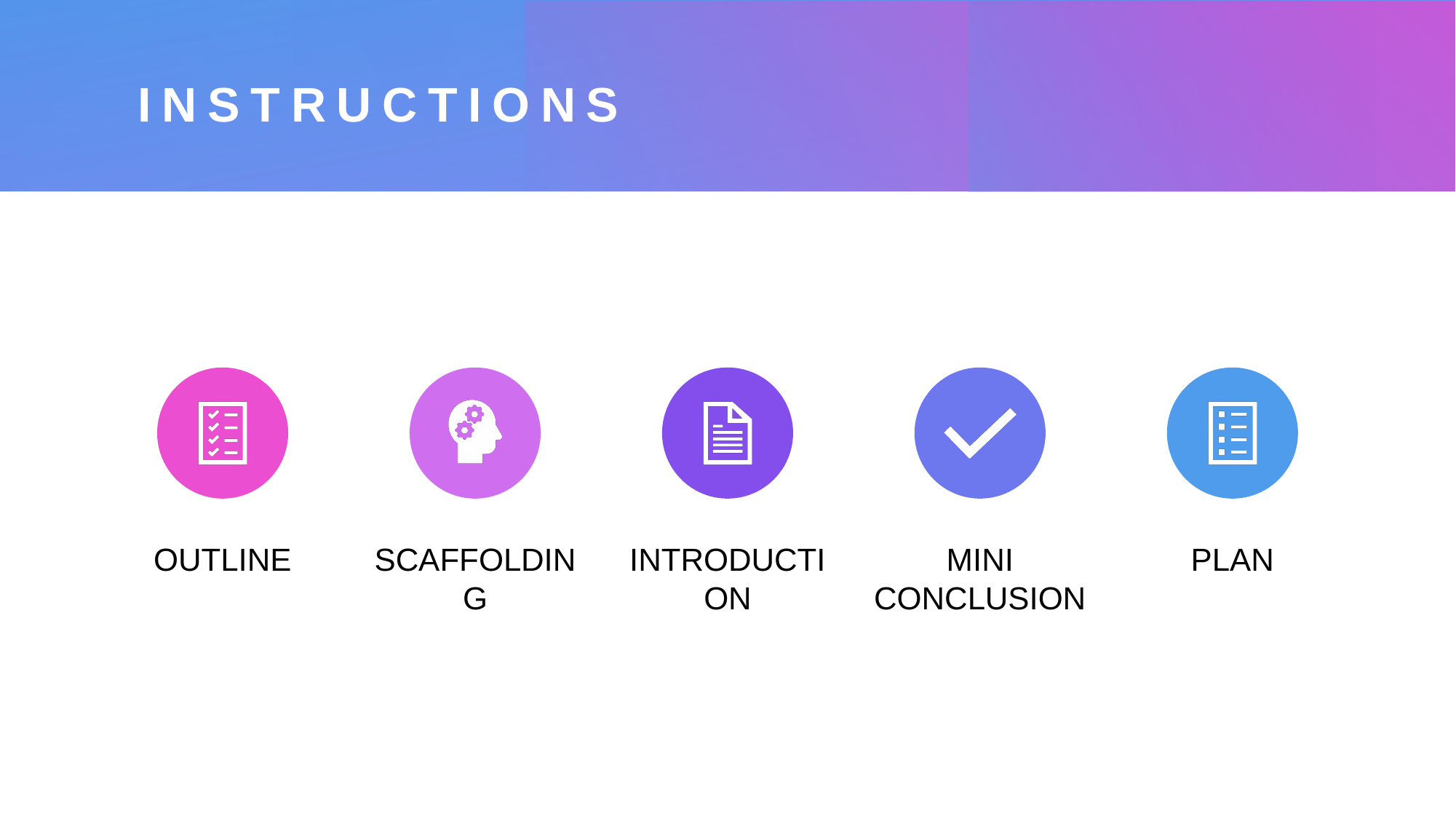

# Instructions
Outline
Scaffolding
Introduction
Mini Conclusion
Plan